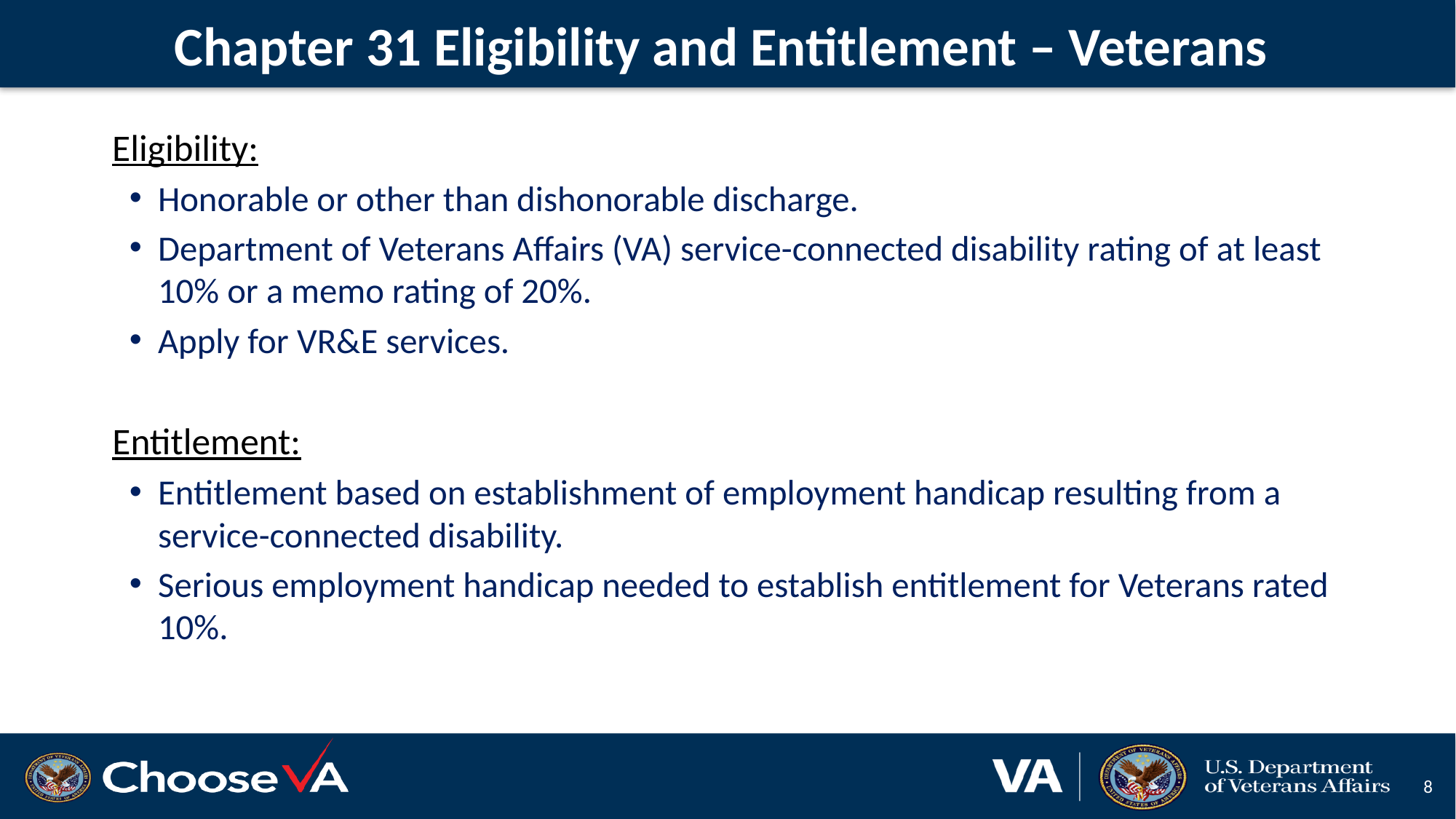

# Chapter 31 Eligibility and Entitlement – Veterans
Eligibility:
Honorable or other than dishonorable discharge.
Department of Veterans Affairs (VA) service-connected disability rating of at least 10% or a memo rating of 20%.
Apply for VR&E services.

Entitlement:
Entitlement based on establishment of employment handicap resulting from a service-connected disability.
Serious employment handicap needed to establish entitlement for Veterans rated 10%.

8